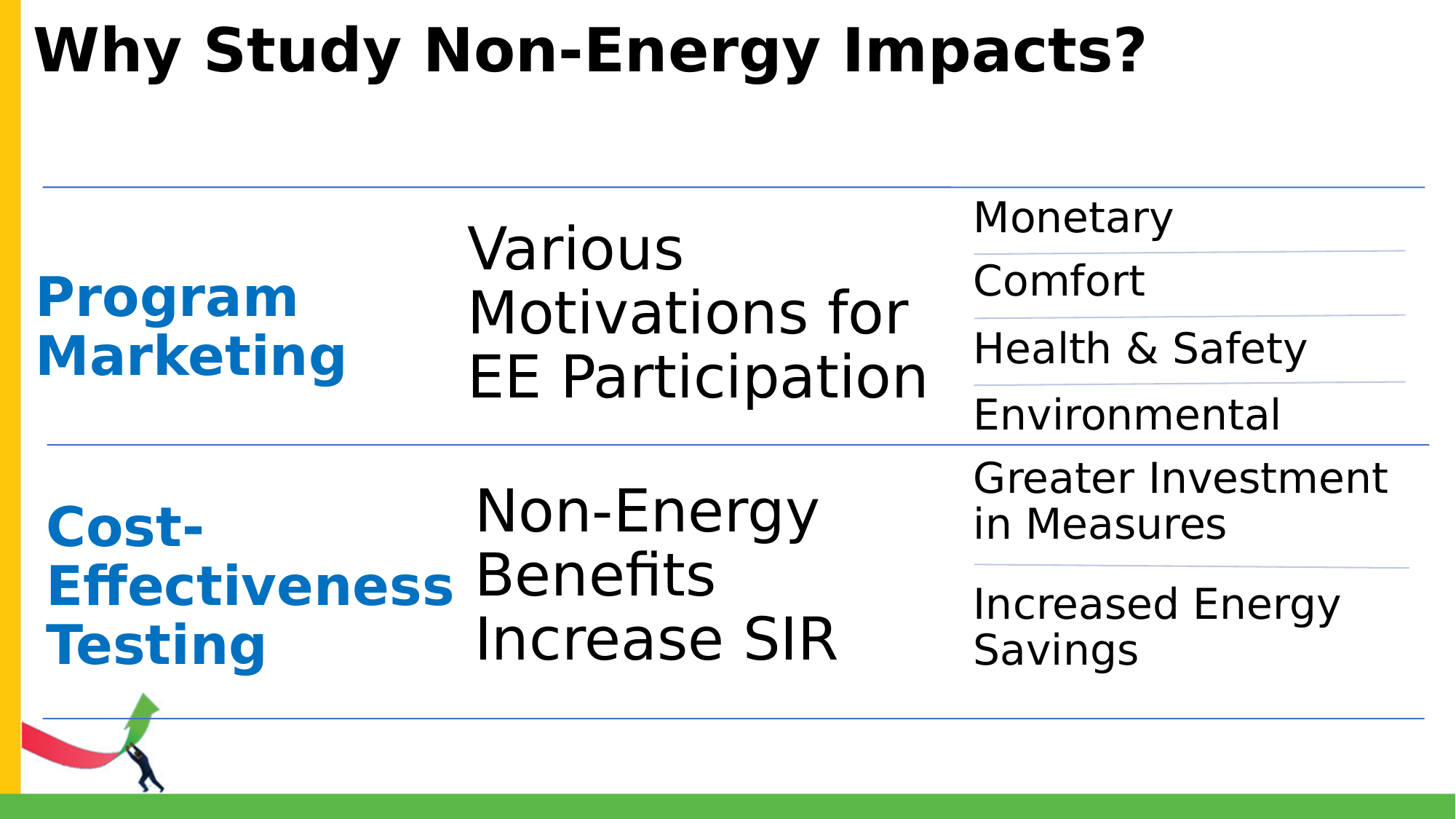

# Why Study Non-Energy Impacts?
Monetary

Various Motivations for EE Participation
Comfort
Program Marketing

Health & Safety
Environmental

Greater Investment in Measures
Non-Energy Benefits Increase SIR
Cost-Effectiveness Testing
Increased Energy Savings